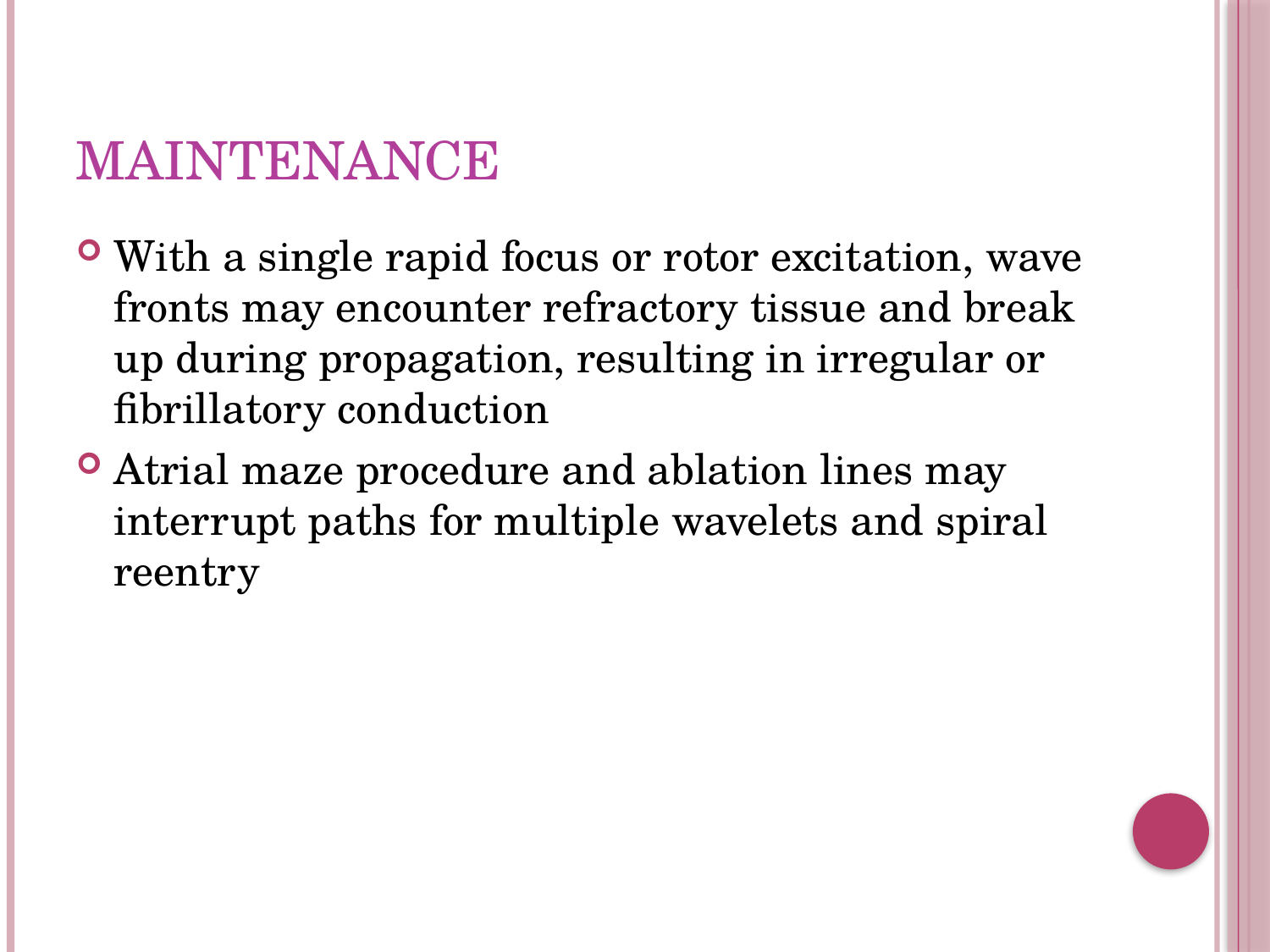

# maintenance
With a single rapid focus or rotor excitation, wave fronts may encounter refractory tissue and break up during propagation, resulting in irregular or fibrillatory conduction
Atrial maze procedure and ablation lines may interrupt paths for multiple wavelets and spiral reentry